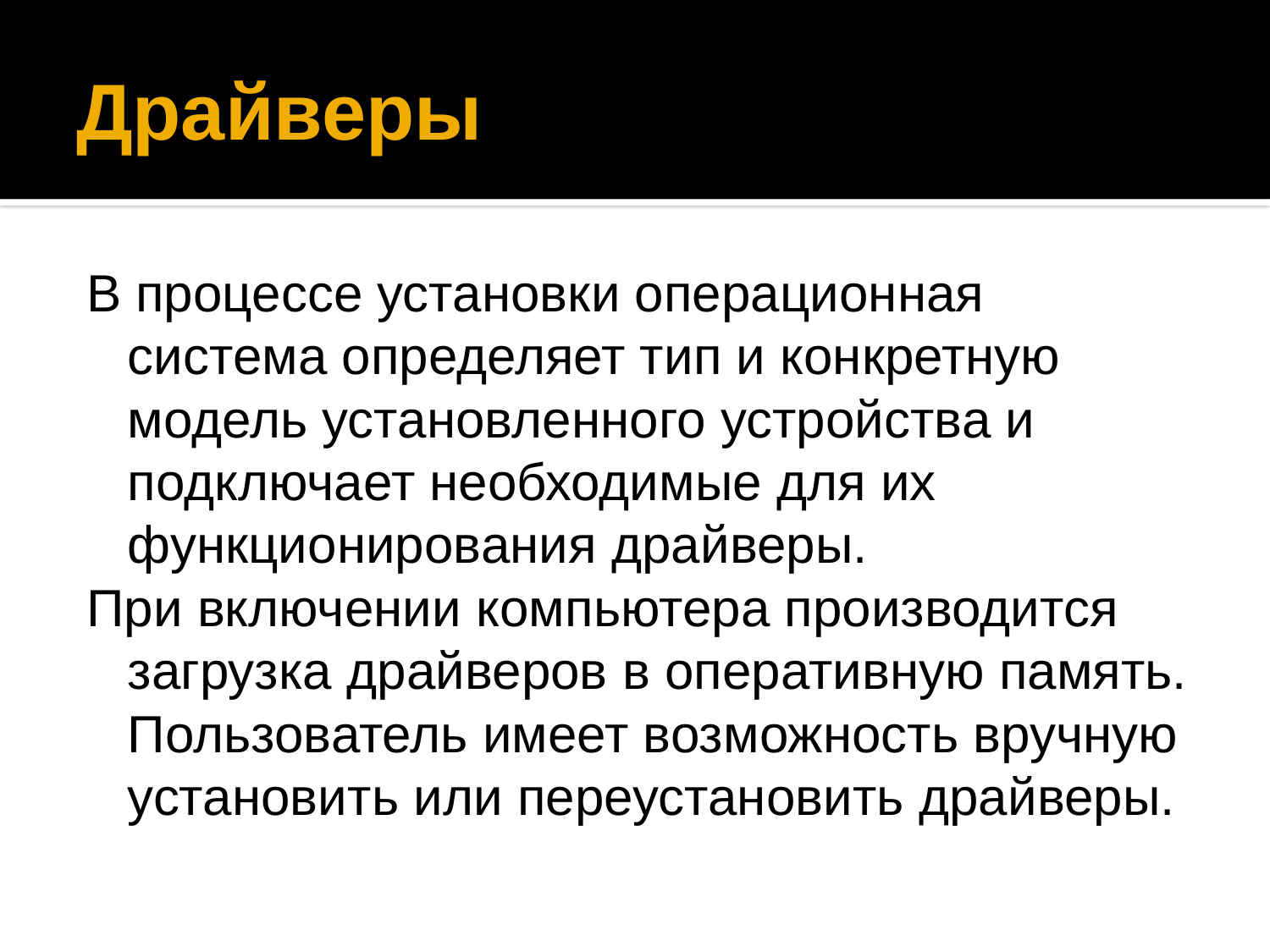

# Драйверы
В процессе установки операционная система определяет тип и конкретную модель установленного устройства и подключает необходимые для их функционирования драйверы.
При включении компьютера производится загрузка драйверов в оперативную память. Пользователь имеет возможность вручную установить или переустановить драйверы.